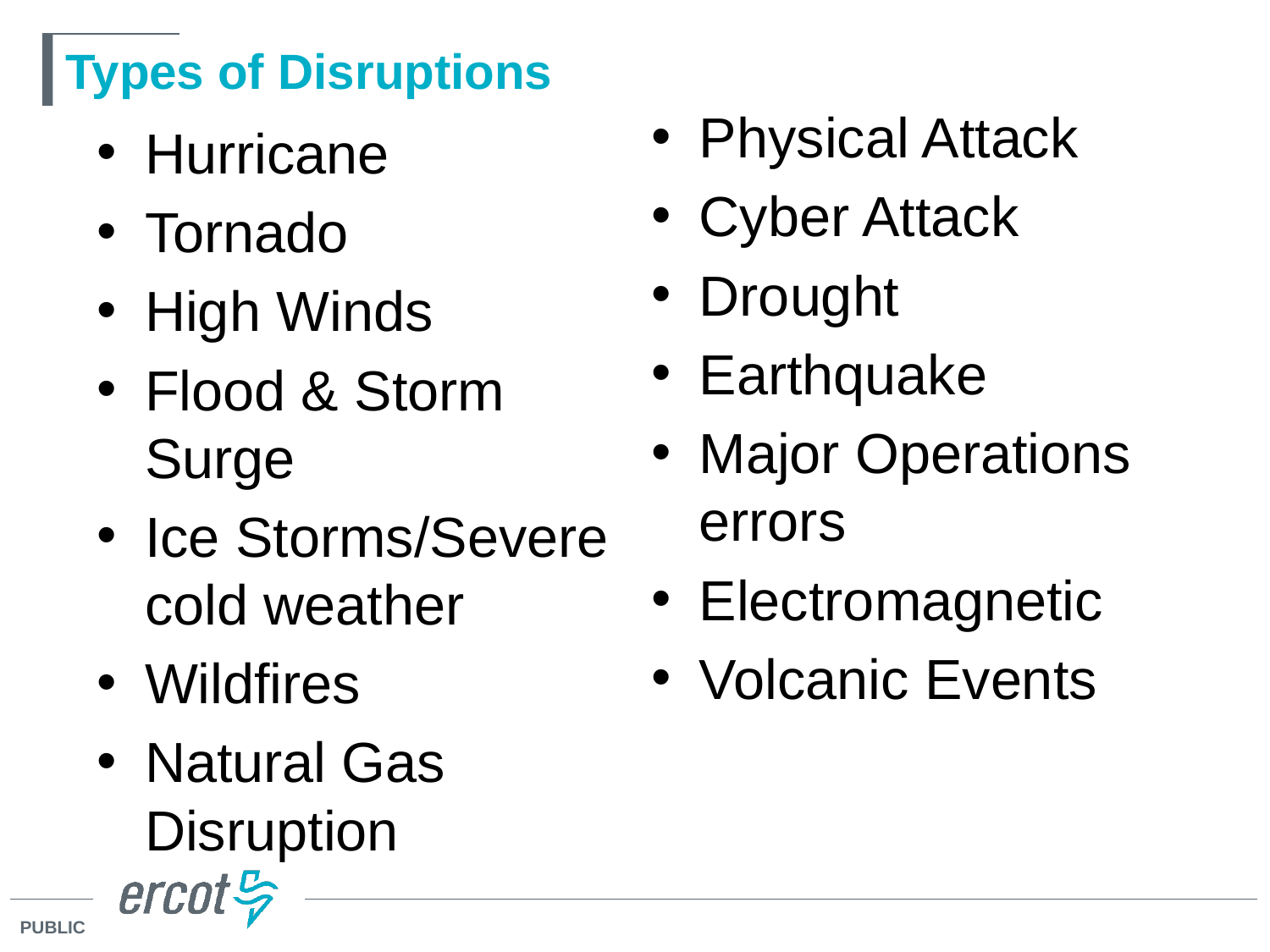

# Types of Disruptions
Physical Attack
Cyber Attack
Drought
Earthquake
Major Operations errors
Electromagnetic
Volcanic Events

Hurricane
Tornado
High Winds
Flood & Storm Surge
Ice Storms/Severe cold weather
Wildfires
Natural Gas Disruption